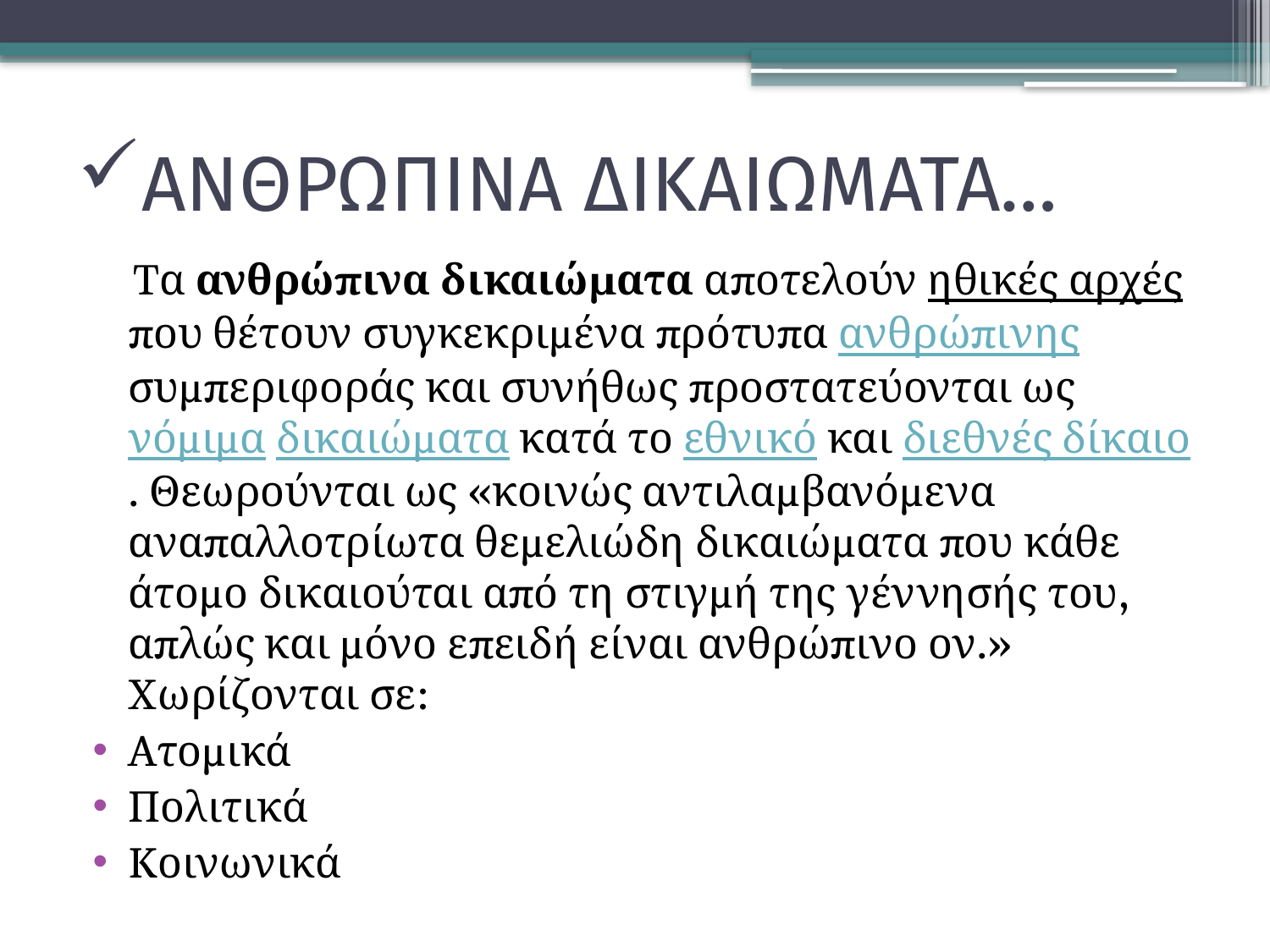

# ΑΝΘΡΩΠΙΝΑ ΔΙΚΑΙΩΜΑΤΑ…
    Τα ανθρώπινα δικαιώματα αποτελούν ηθικές αρχές που θέτουν συγκεκριμένα πρότυπα ανθρώπινης συμπεριφοράς και συνήθως προστατεύονται ως νόμιμα δικαιώματα κατά το εθνικό και διεθνές δίκαιο. Θεωρούνται ως «κοινώς αντιλαμβανόμενα αναπαλλοτρίωτα θεμελιώδη δικαιώματα που κάθε άτομο δικαιούται από τη στιγμή της γέννησής του, απλώς και μόνο επειδή είναι ανθρώπινο ον.» Χωρίζονται σε:
Ατομικά
Πολιτικά
Κοινωνικά